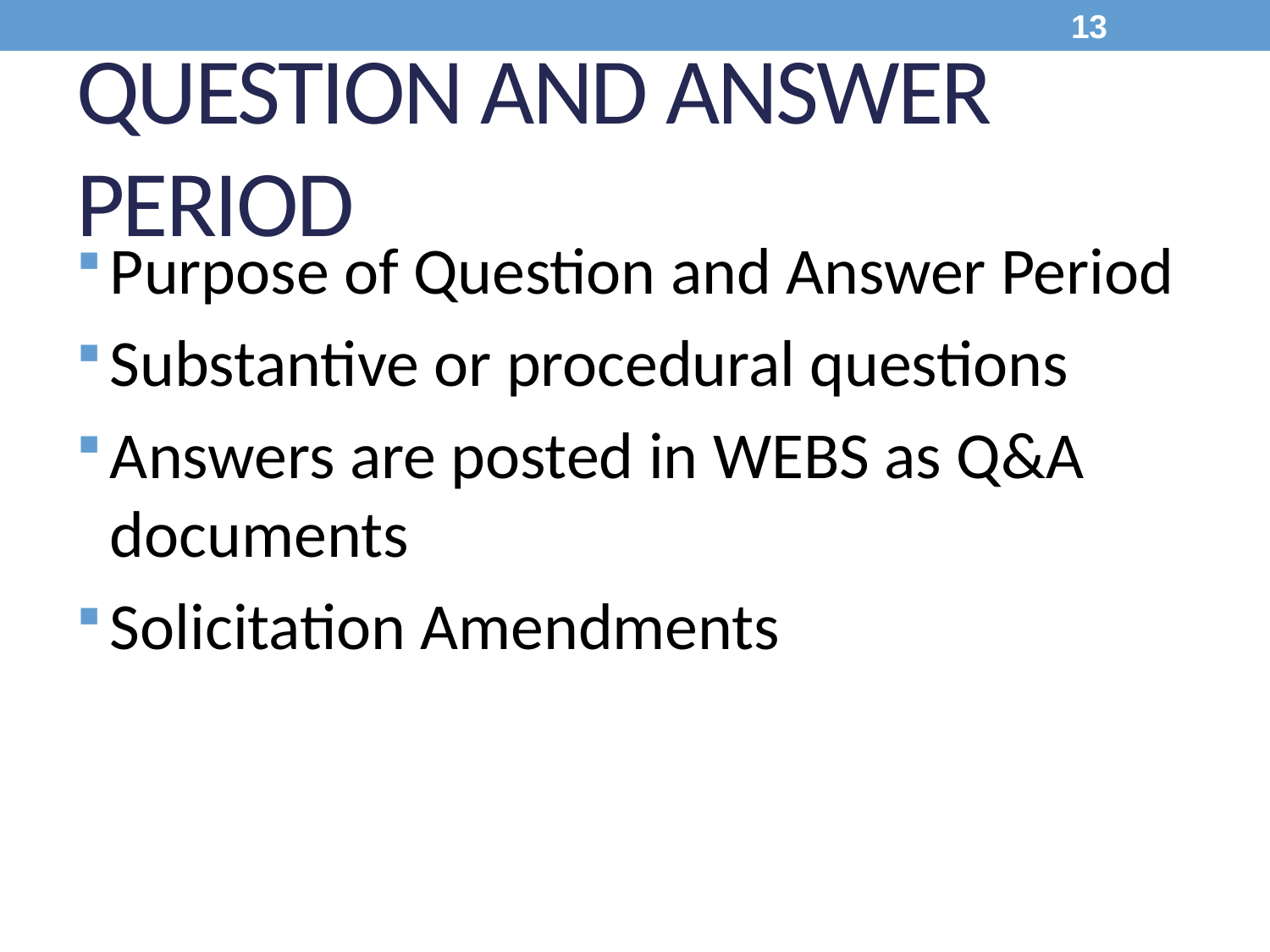

13
# Question and Answer Period
Purpose of Question and Answer Period
Substantive or procedural questions
Answers are posted in WEBS as Q&A documents
Solicitation Amendments